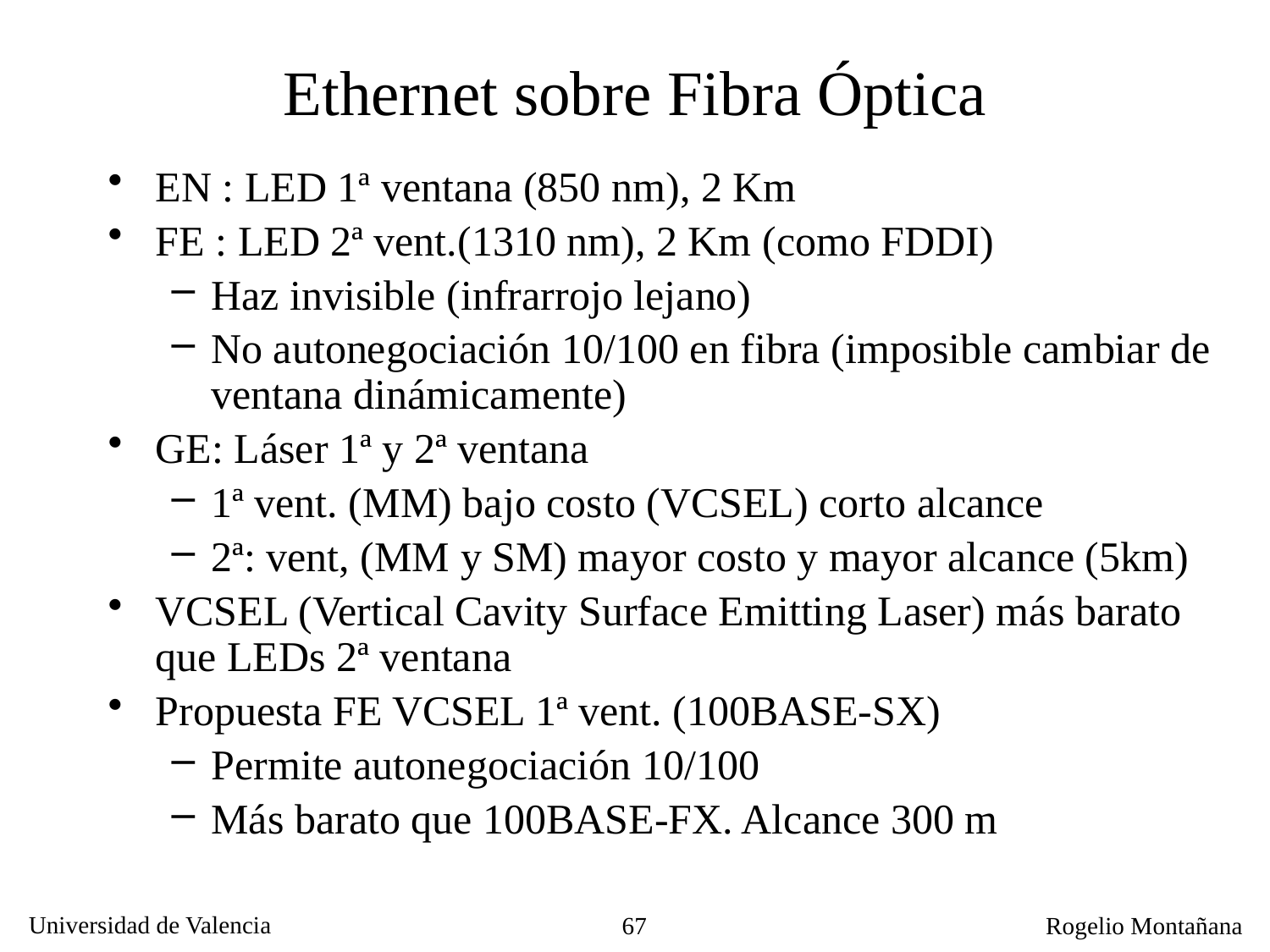

# Ethernet sobre Fibra Óptica
EN : LED 1ª ventana (850 nm), 2 Km
FE : LED 2ª vent.(1310 nm), 2 Km (como FDDI)
Haz invisible (infrarrojo lejano)
No autonegociación 10/100 en fibra (imposible cambiar de ventana dinámicamente)
GE: Láser 1ª y 2ª ventana
1ª vent. (MM) bajo costo (VCSEL) corto alcance
2ª: vent, (MM y SM) mayor costo y mayor alcance (5km)
VCSEL (Vertical Cavity Surface Emitting Laser) más barato que LEDs 2ª ventana
Propuesta FE VCSEL 1ª vent. (100BASE-SX)
Permite autonegociación 10/100
Más barato que 100BASE-FX. Alcance 300 m